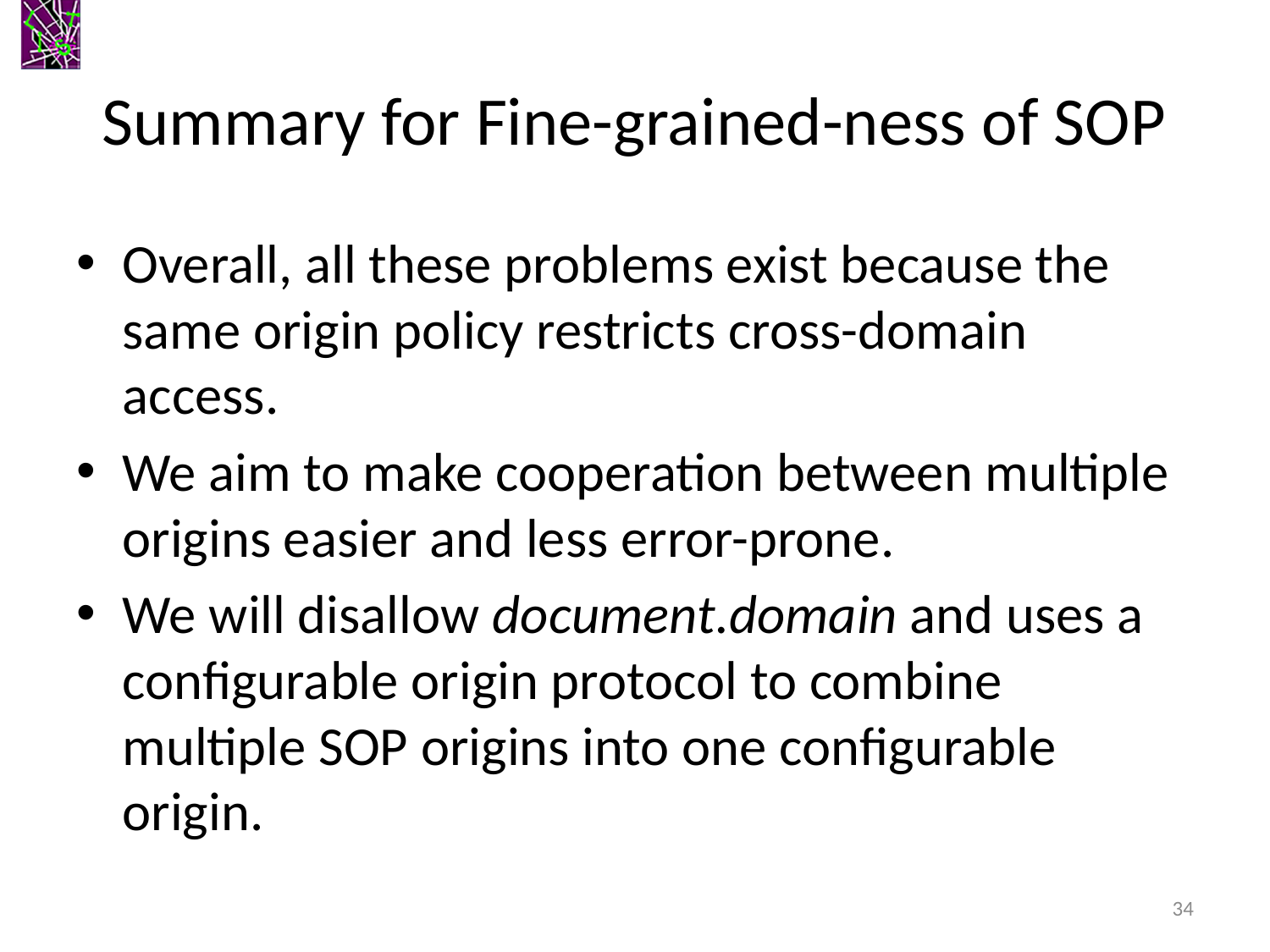

# Summary for Fine-grained-ness of SOP
Overall, all these problems exist because the same origin policy restricts cross-domain access.
We aim to make cooperation between multiple origins easier and less error-prone.
We will disallow document.domain and uses a configurable origin protocol to combine multiple SOP origins into one configurable origin.
34